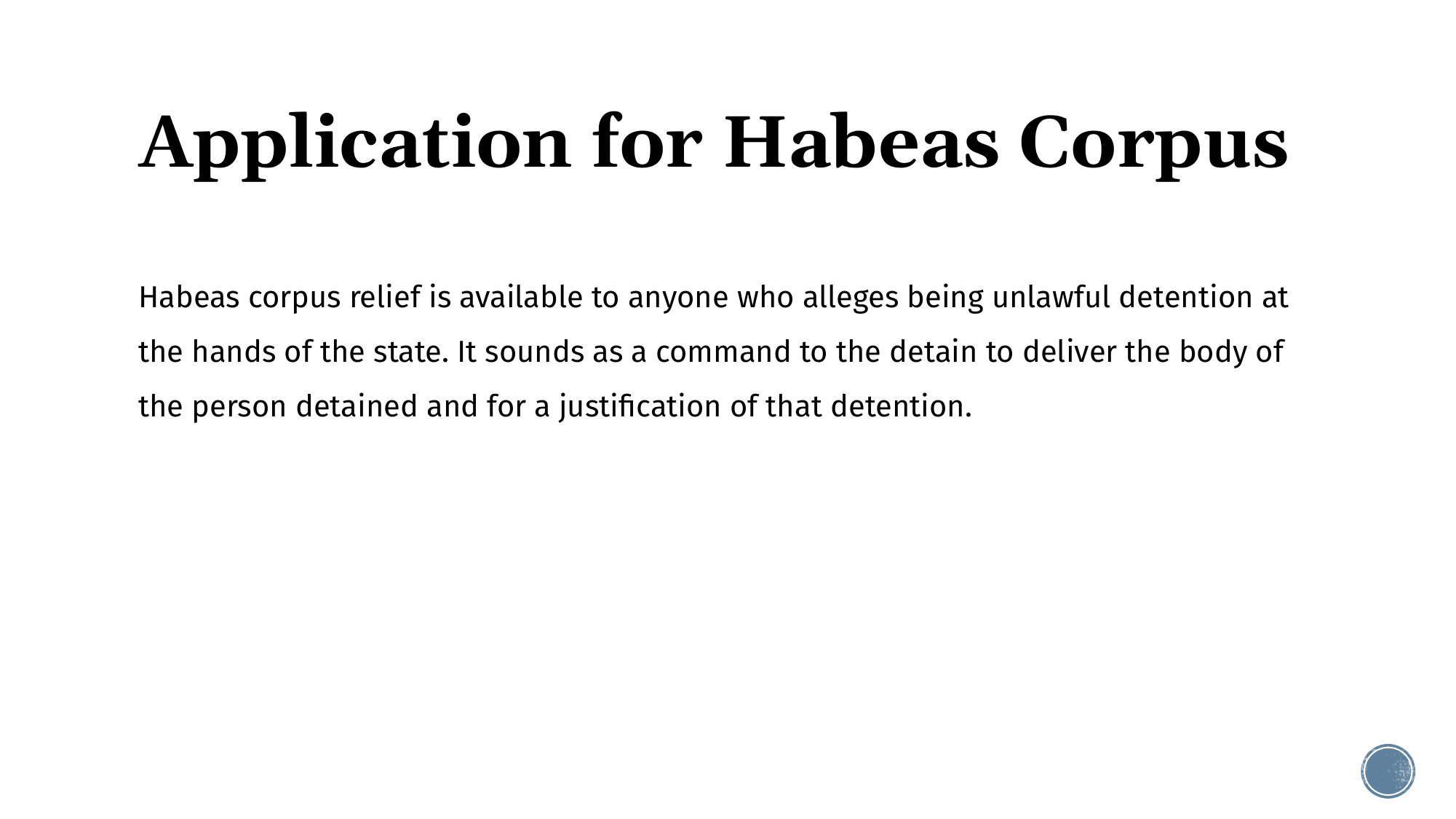

# Application for Habeas Corpus
Habeas corpus relief is available to anyone who alleges being unlawful detention at the hands of the state. It sounds as a command to the detain to deliver the body of the person detained and for a justification of that detention.